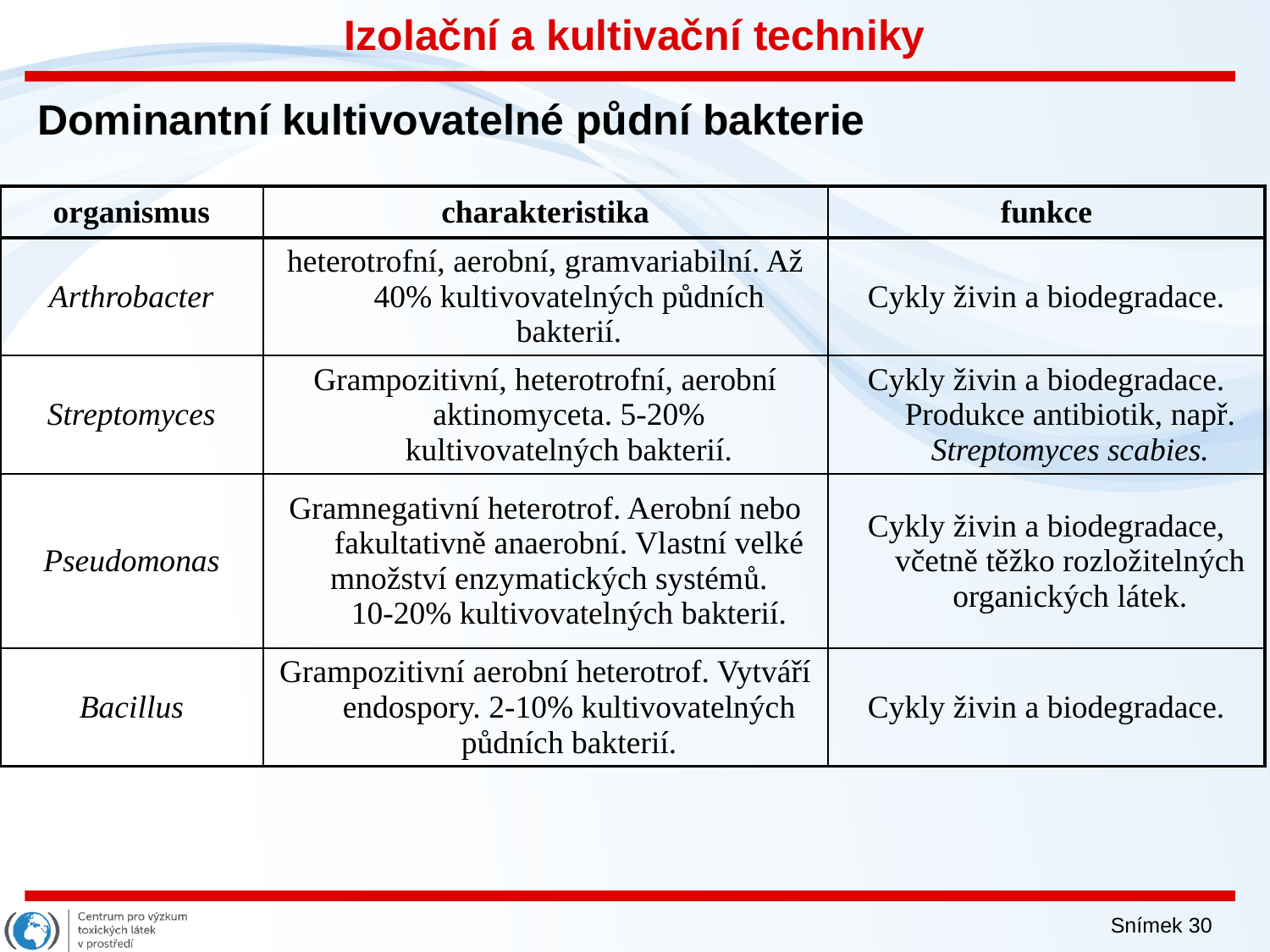

Izolační a kultivační techniky
Dominantní kultivovatelné půdní bakterie
| organismus | charakteristika | funkce |
| --- | --- | --- |
| Arthrobacter | heterotrofní, aerobní, gramvariabilní. Až 40% kultivovatelných půdních bakterií. | Cykly živin a biodegradace. |
| Streptomyces | Grampozitivní, heterotrofní, aerobní aktinomyceta. 5-20% kultivovatelných bakterií. | Cykly živin a biodegradace. Produkce antibiotik, např. Streptomyces scabies. |
| Pseudomonas | Gramnegativní heterotrof. Aerobní nebo fakultativně anaerobní. Vlastní velké množství enzymatických systémů. 10-20% kultivovatelných bakterií. | Cykly živin a biodegradace, včetně těžko rozložitelných organických látek. |
| Bacillus | Grampozitivní aerobní heterotrof. Vytváří endospory. 2-10% kultivovatelných půdních bakterií. | Cykly živin a biodegradace. |
Snímek 30